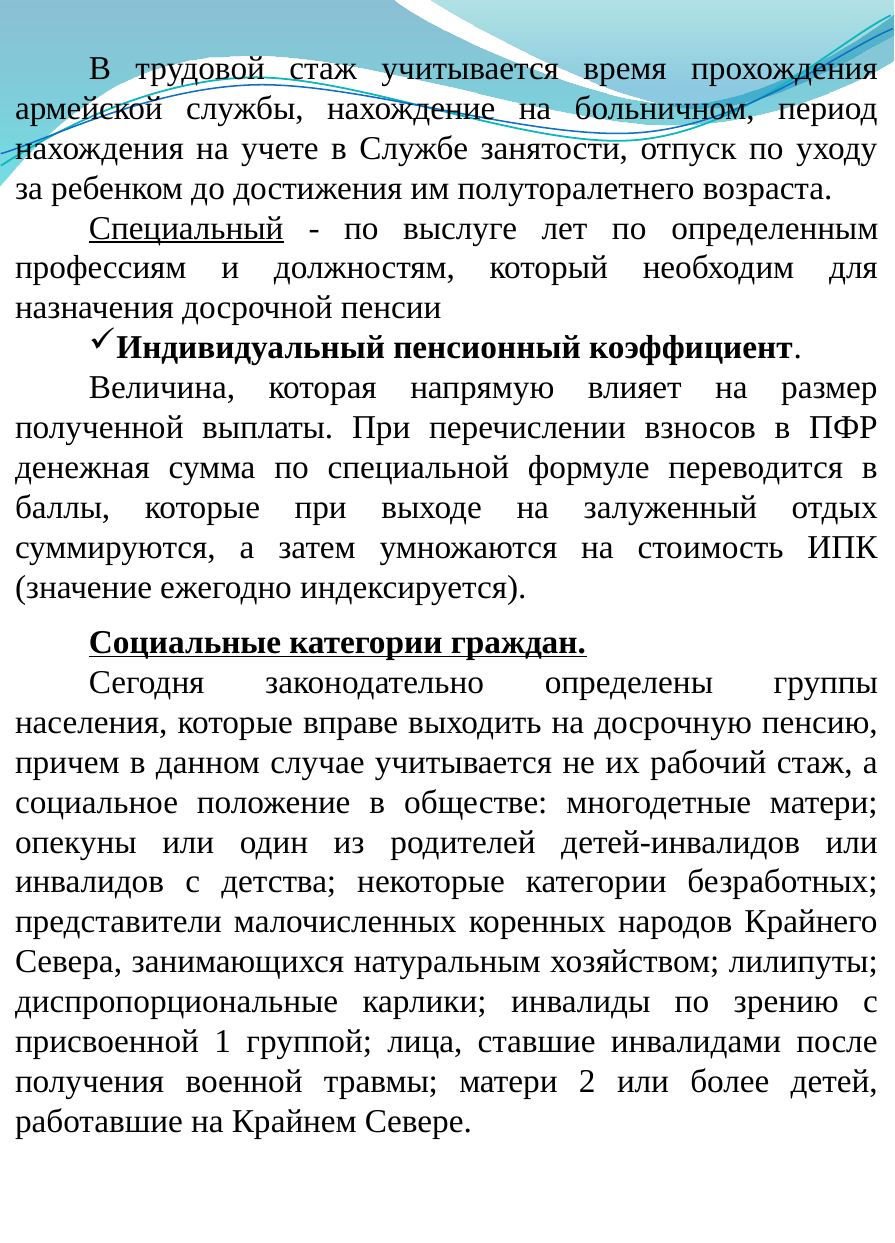

В трудовой стаж учитывается время прохождения армейской службы, нахождение на больничном, период нахождения на учете в Службе занятости, отпуск по уходу за ребенком до достижения им полуторалетнего возраста.
Специальный - по выслуге лет по определенным профессиям и должностям, который необходим для назначения досрочной пенсии
Индивидуальный пенсионный коэффициент.
Величина, которая напрямую влияет на размер полученной выплаты. При перечислении взносов в ПФР денежная сумма по специальной формуле переводится в баллы, которые при выходе на залуженный отдых суммируются, а затем умножаются на стоимость ИПК (значение ежегодно индексируется).
Социальные категории граждан.
Сегодня законодательно определены группы населения, которые вправе выходить на досрочную пенсию, причем в данном случае учитывается не их рабочий стаж, а социальное положение в обществе: многодетные матери; опекуны или один из родителей детей-инвалидов или инвалидов с детства; некоторые категории безработных; представители малочисленных коренных народов Крайнего Севера, занимающихся натуральным хозяйством; лилипуты; диспропорциональные карлики; инвалиды по зрению с присвоенной 1 группой; лица, ставшие инвалидами после получения военной травмы; матери 2 или более детей, работавшие на Крайнем Севере.